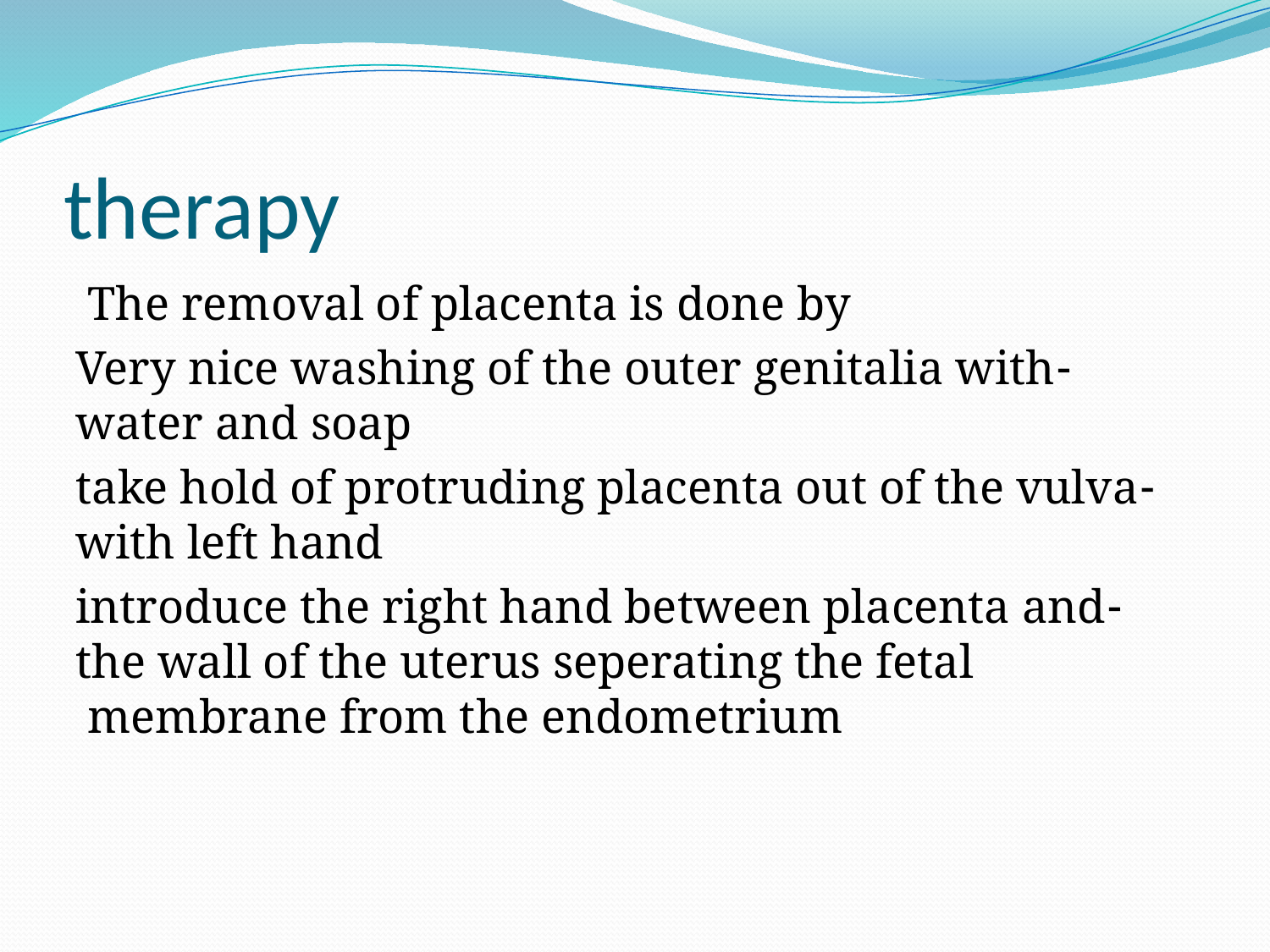

# therapy
The removal of placenta is done by
-Very nice washing of the outer genitalia with water and soap
-take hold of protruding placenta out of the vulva with left hand
-introduce the right hand between placenta and the wall of the uterus seperating the fetal membrane from the endometrium